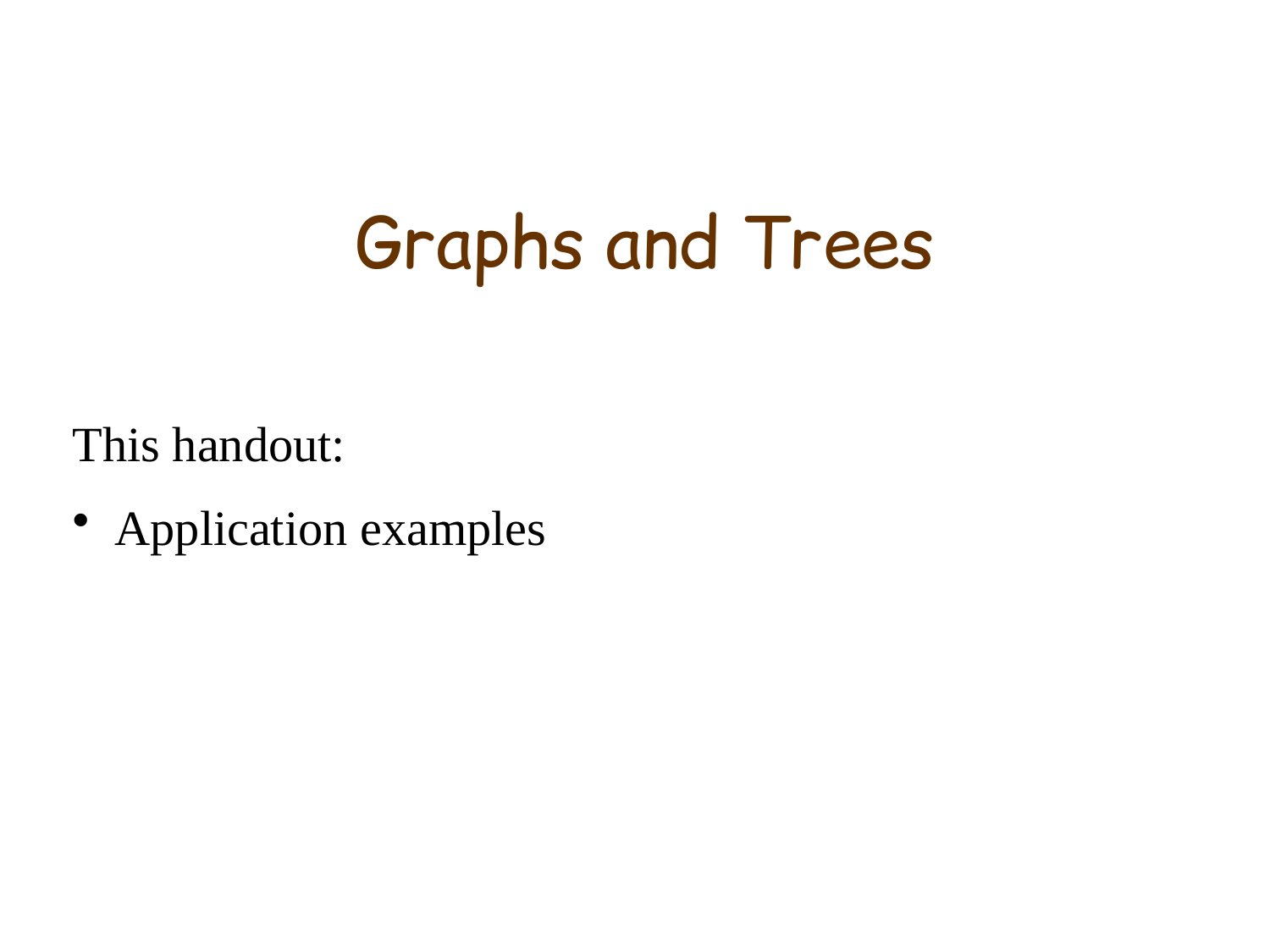

# Graphs and Trees

This handout:
 Application examples